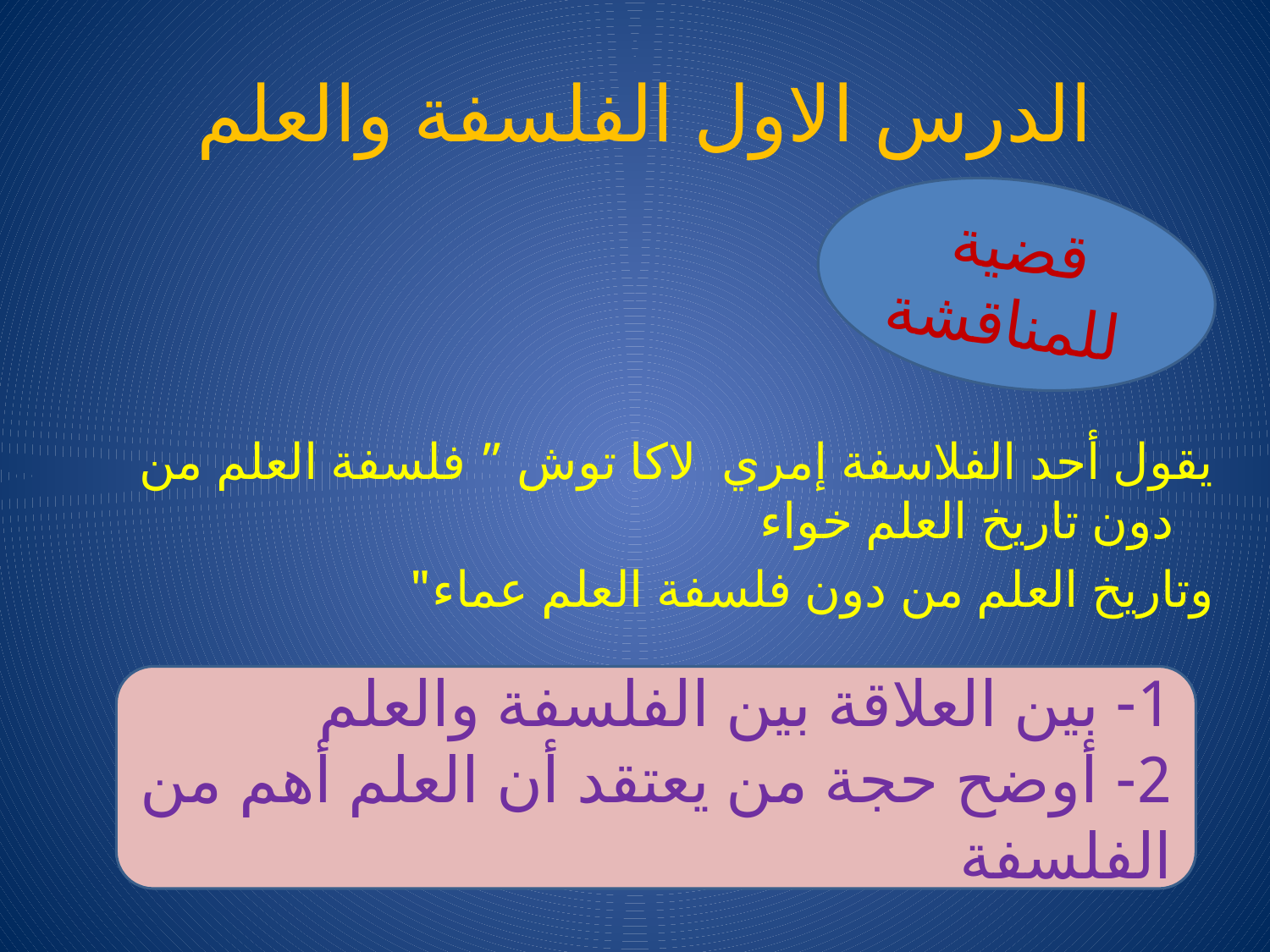

# الدرس الاول الفلسفة والعلم
قضية للمناقشة
يقول أحد الفلاسفة إمري  لاكا توش ” فلسفة العلم من دون تاريخ العلم خواء
وتاريخ العلم من دون فلسفة العلم عماء"

1- بين العلاقة بين الفلسفة والعلم
2- أوضح حجة من يعتقد أن العلم أهم من الفلسفة